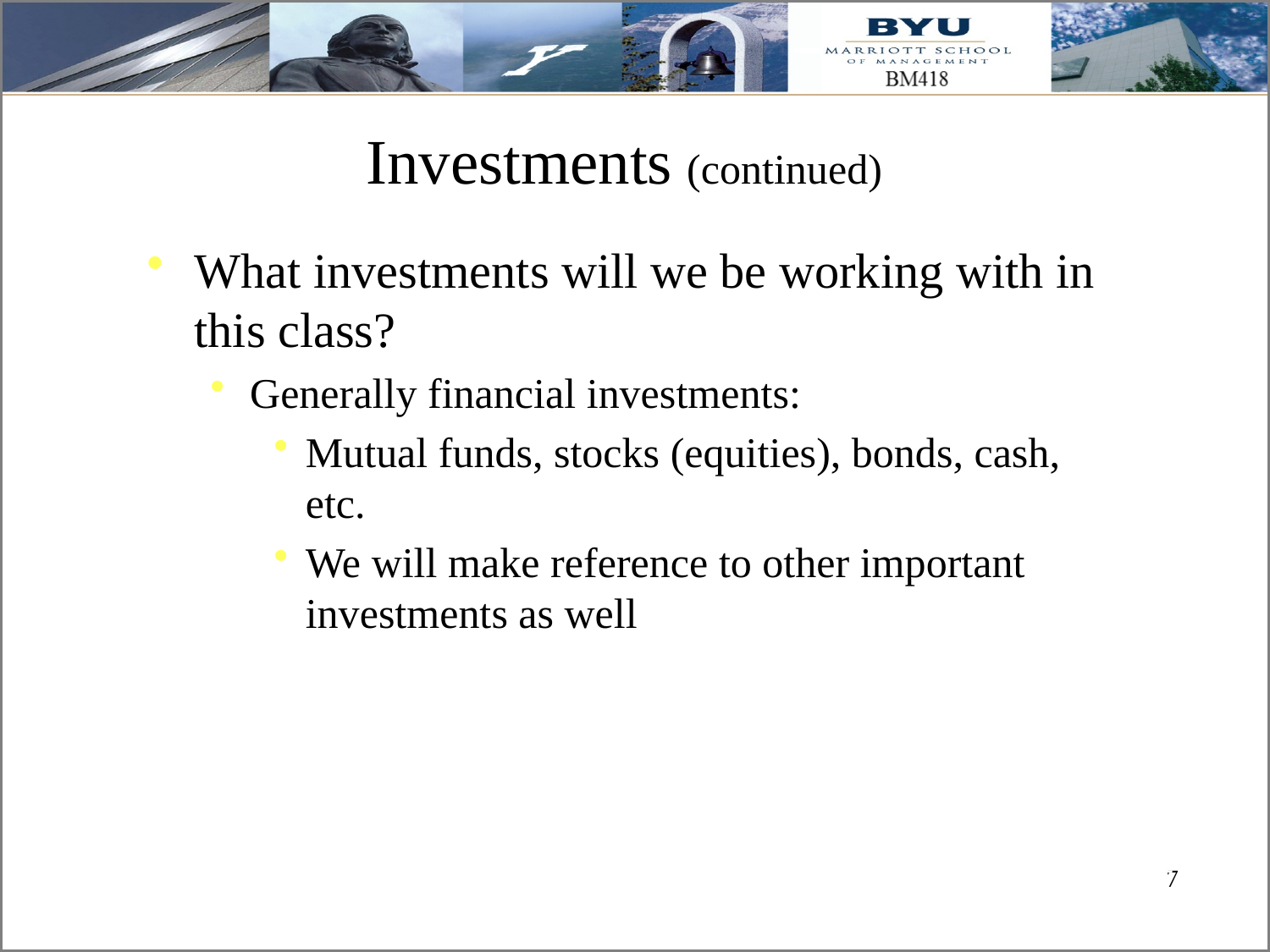

# Investments (continued)
What investments will we be working with in this class?
Generally financial investments:
Mutual funds, stocks (equities), bonds, cash, etc.
We will make reference to other important investments as well